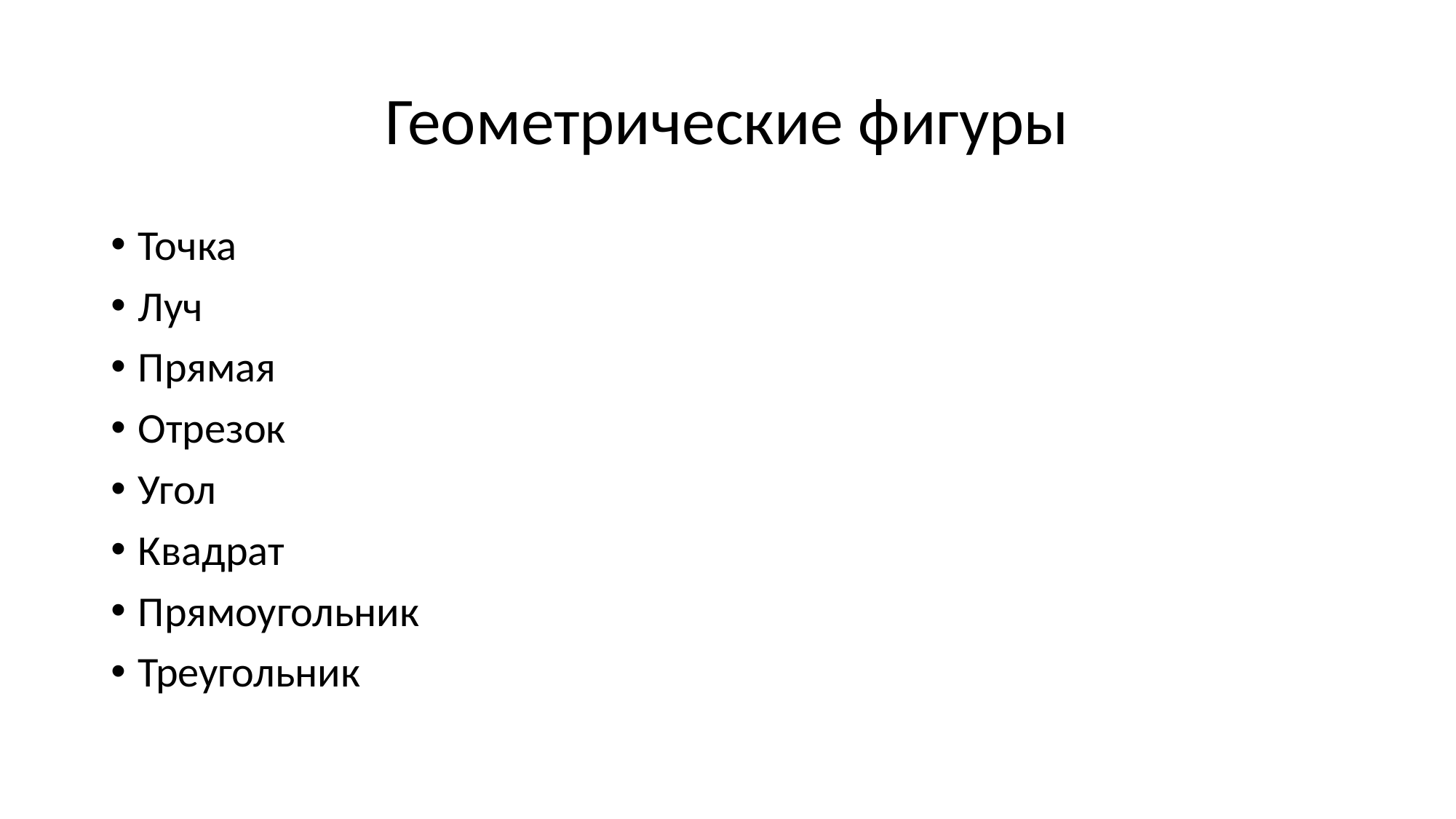

# Геометрические фигуры
Точка
Луч
Прямая
Отрезок
Угол
Квадрат
Прямоугольник
Треугольник